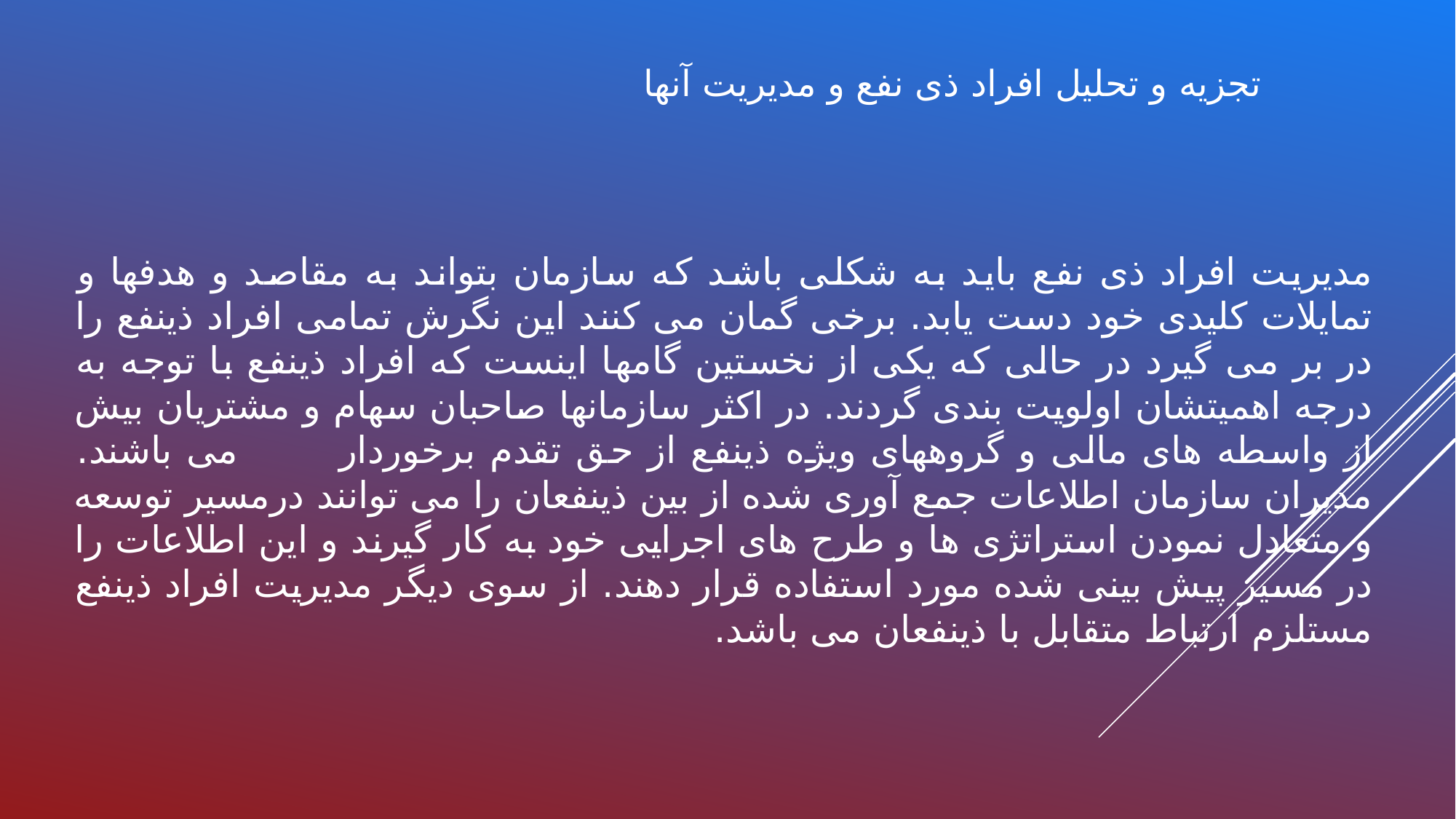

# تجزیه و تحلیل افراد ذی نفع و مدیریت آنها
مدیریت افراد ذی نفع باید به شکلی باشد که سازمان بتواند به مقاصد و هدفها و تمایلات کلیدی خود دست یابد. برخی گمان می کنند این نگرش تمامی افراد ذینفع را در بر می گیرد در حالی که یکی از نخستین گامها اینست که افراد ذینفع با توجه به درجه اهمیتشان اولویت بندی گردند. در اکثر سازمانها صاحبان سهام و مشتریان بیش از واسطه های مالی و گروههای ویژه ذینفع از حق تقدم برخوردار       می باشند. مدیران سازمان اطلاعات جمع آوری شده از بین ذینفعان را می توانند درمسیر توسعه و متعادل نمودن استراتژی ها و طرح های اجرایی خود به کار گیرند و این اطلاعات را در مسیر پیش بینی شده مورد استفاده قرار دهند. از سوی دیگر مدیریت افراد ذینفع مستلزم ارتباط متقابل با ذینفعان می باشد.